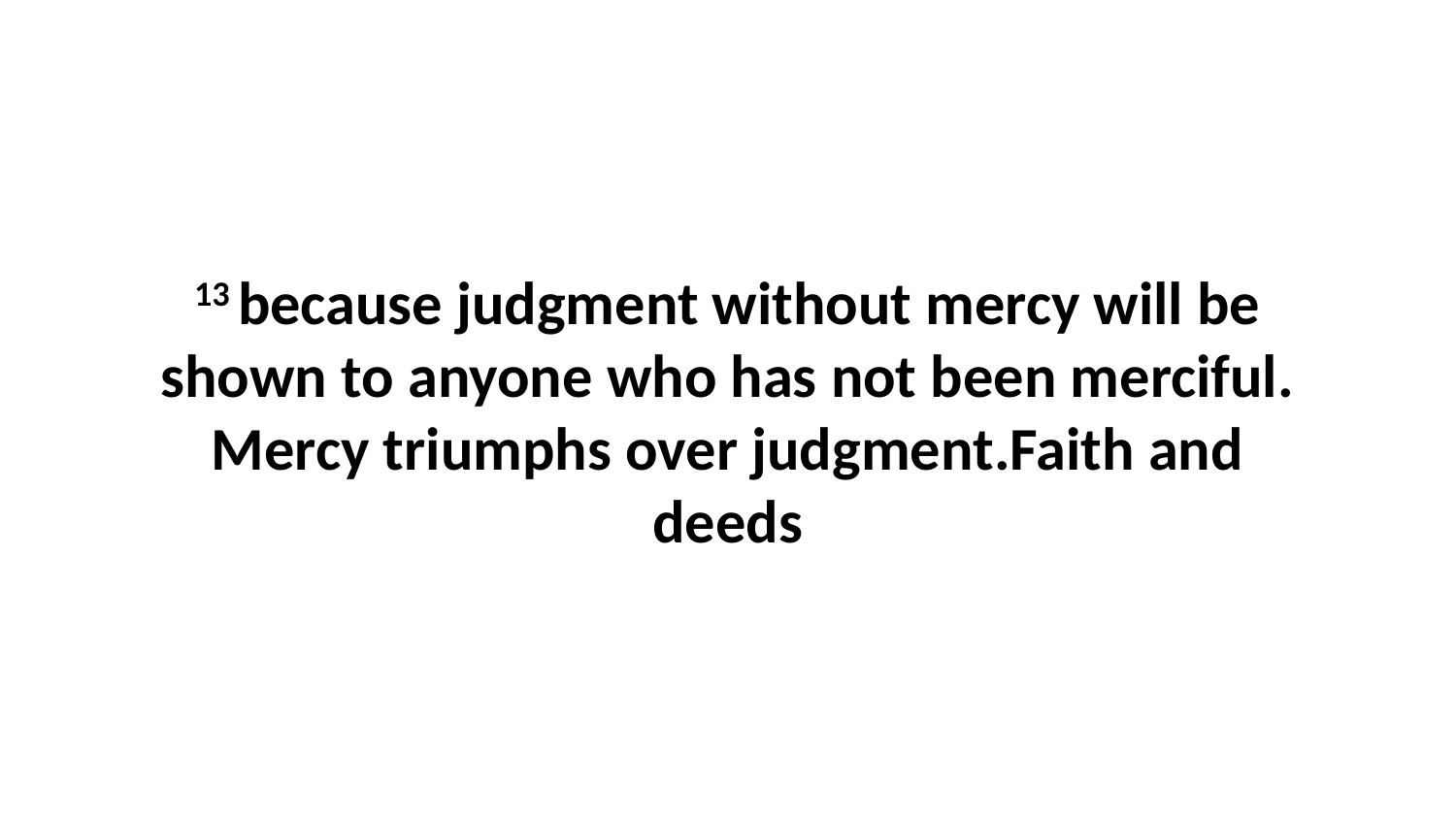

13 because judgment without mercy will be shown to anyone who has not been merciful. Mercy triumphs over judgment.Faith and deeds